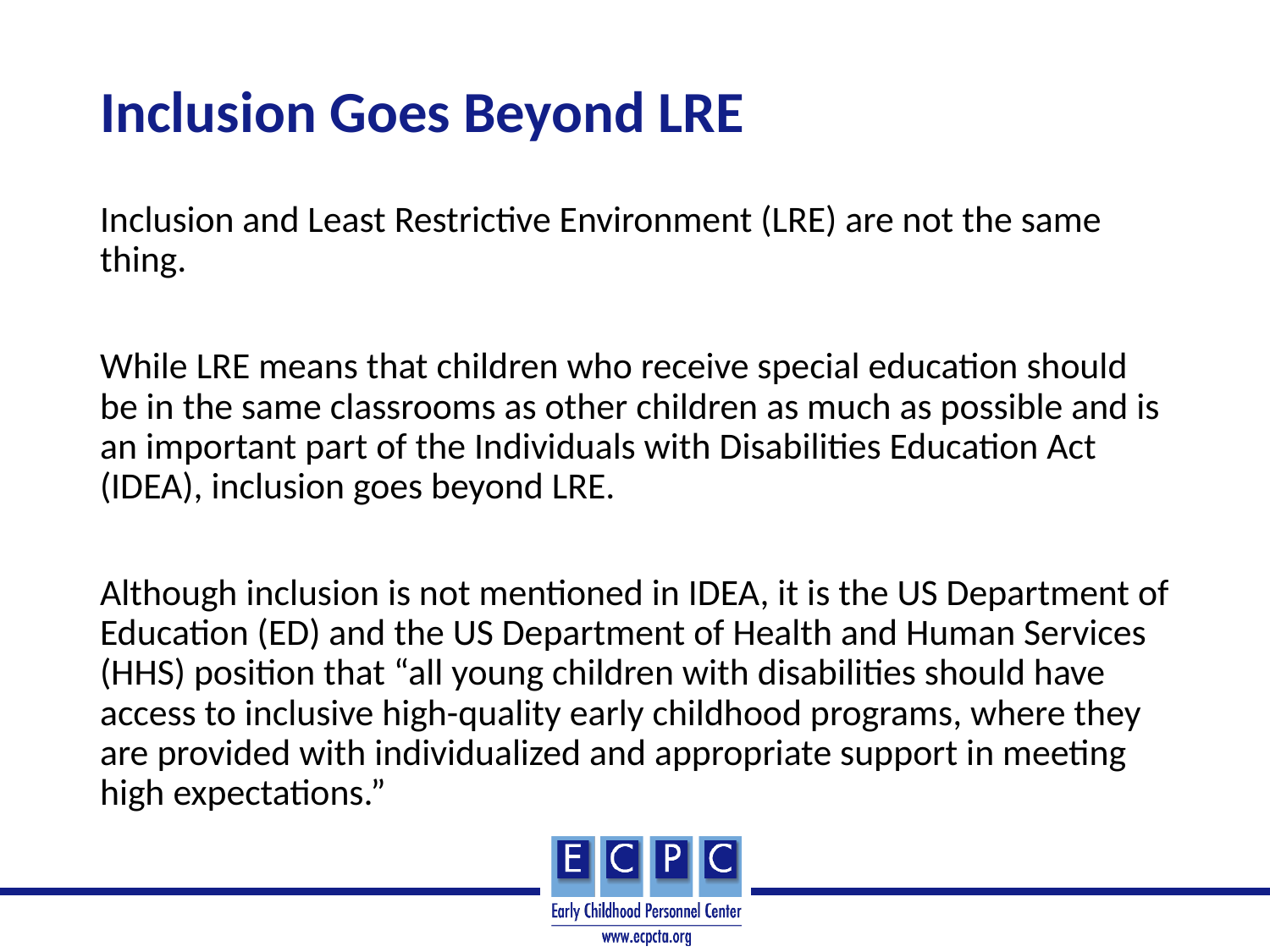

# Inclusion Goes Beyond LRE
Inclusion and Least Restrictive Environment (LRE) are not the same thing.

While LRE means that children who receive special education should be in the same classrooms as other children as much as possible and is an important part of the Individuals with Disabilities Education Act (IDEA), inclusion goes beyond LRE.

Although inclusion is not mentioned in IDEA, it is the US Department of Education (ED) and the US Department of Health and Human Services (HHS) position that “all young children with disabilities should have access to inclusive high-quality early childhood programs, where they are provided with individualized and appropriate support in meeting high expectations.”